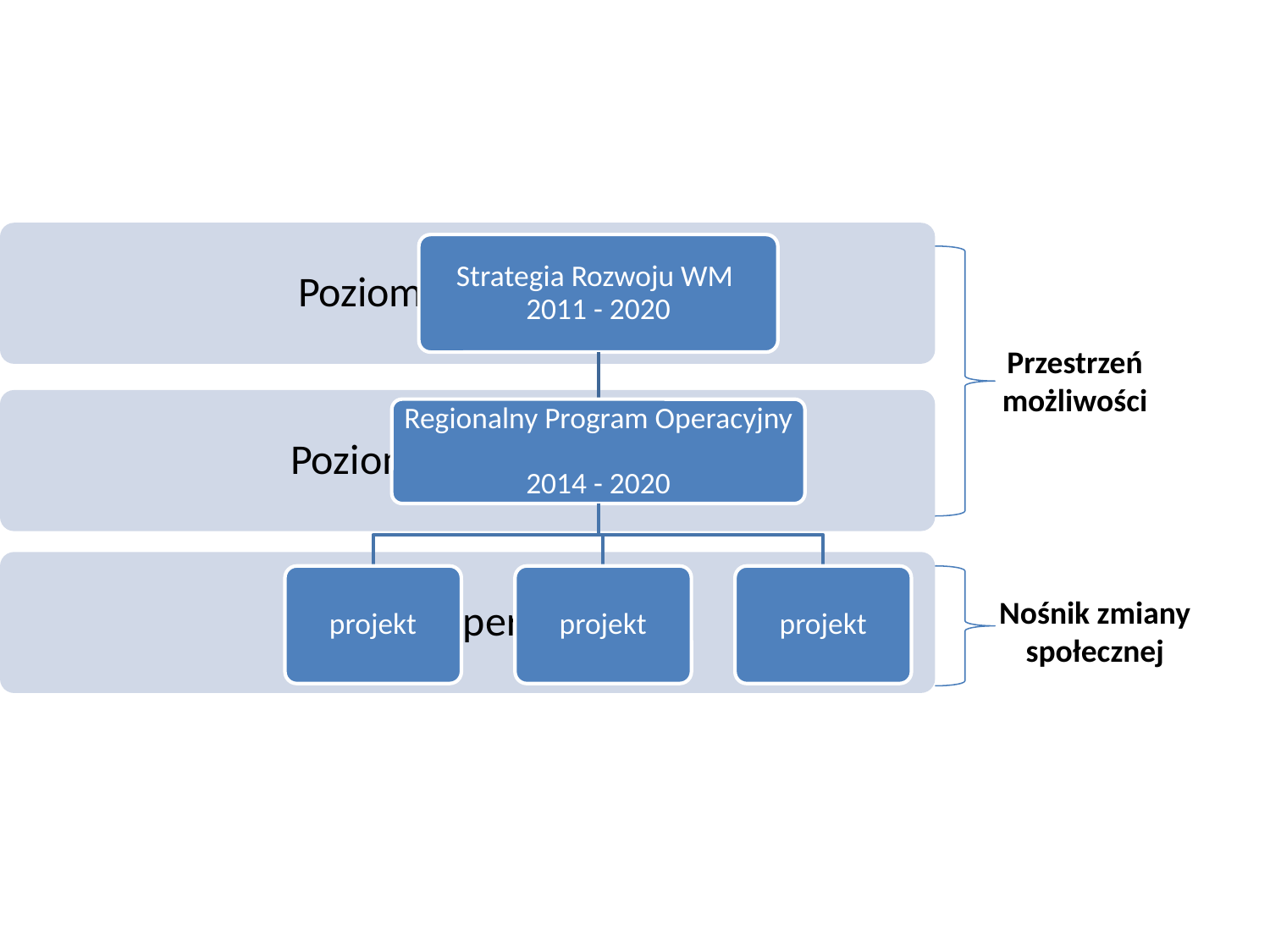

Poziom operacyjny
Poziom programowy
Poziom strategiczny
Strategia Rozwoju WM
2011 - 2020
Regionalny Program Operacyjny
2014 - 2020
projekt
projekt
projekt

Przestrzeń możliwości

Nośnik zmiany społecznej